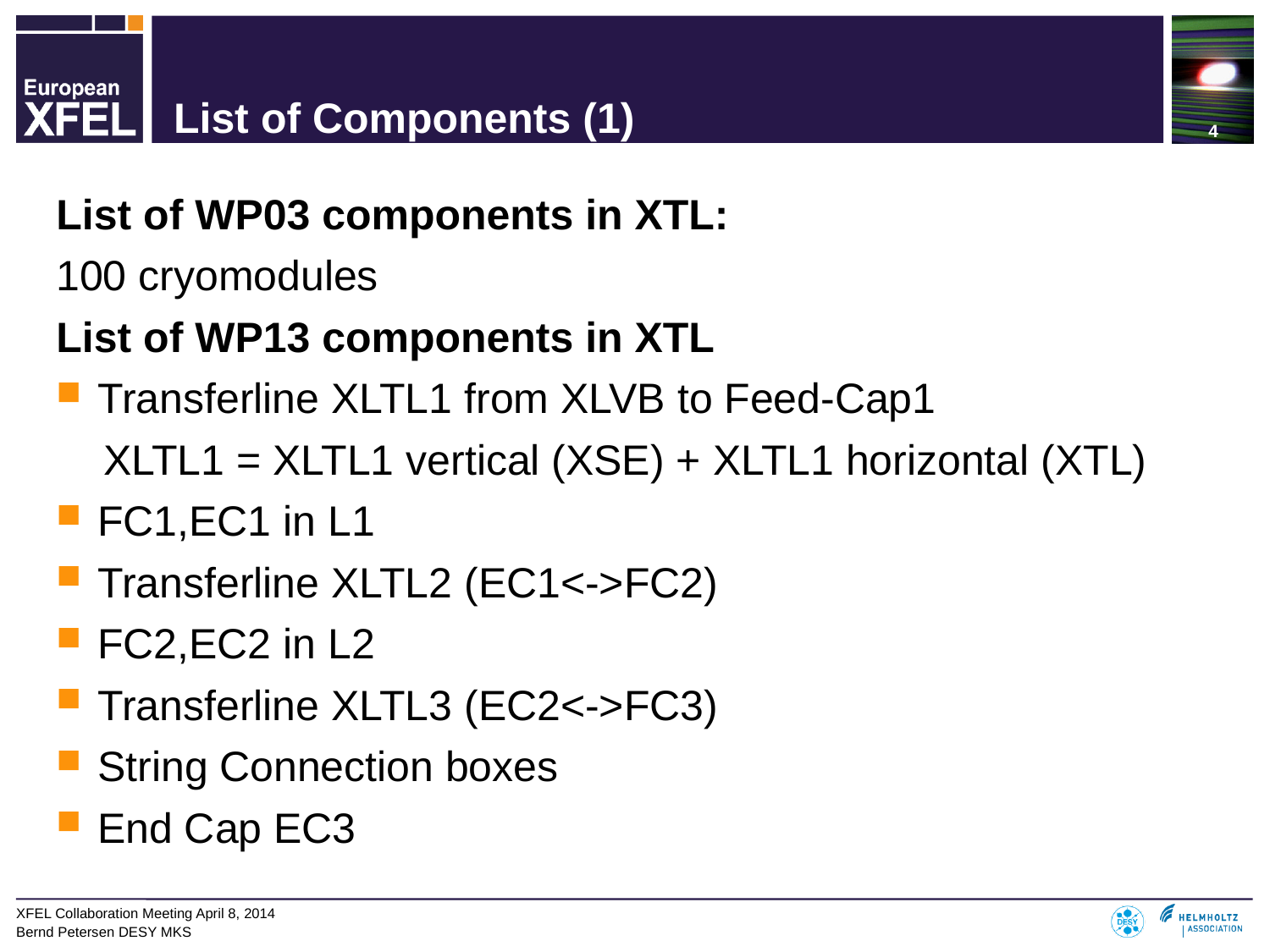

# List of Components (1)
List of WP03 components in XTL:
100 cryomodules
List of WP13 components in XTL
Transferline XLTL1 from XLVB to Feed-Cap1
    XLTL1 = XLTL1 vertical (XSE) + XLTL1 horizontal (XTL)
FC1,EC1 in L1
Transferline XLTL2 (EC1<->FC2)
FC2,EC2 in L2
Transferline XLTL3 (EC2<->FC3)
String Connection boxes
End Cap EC3